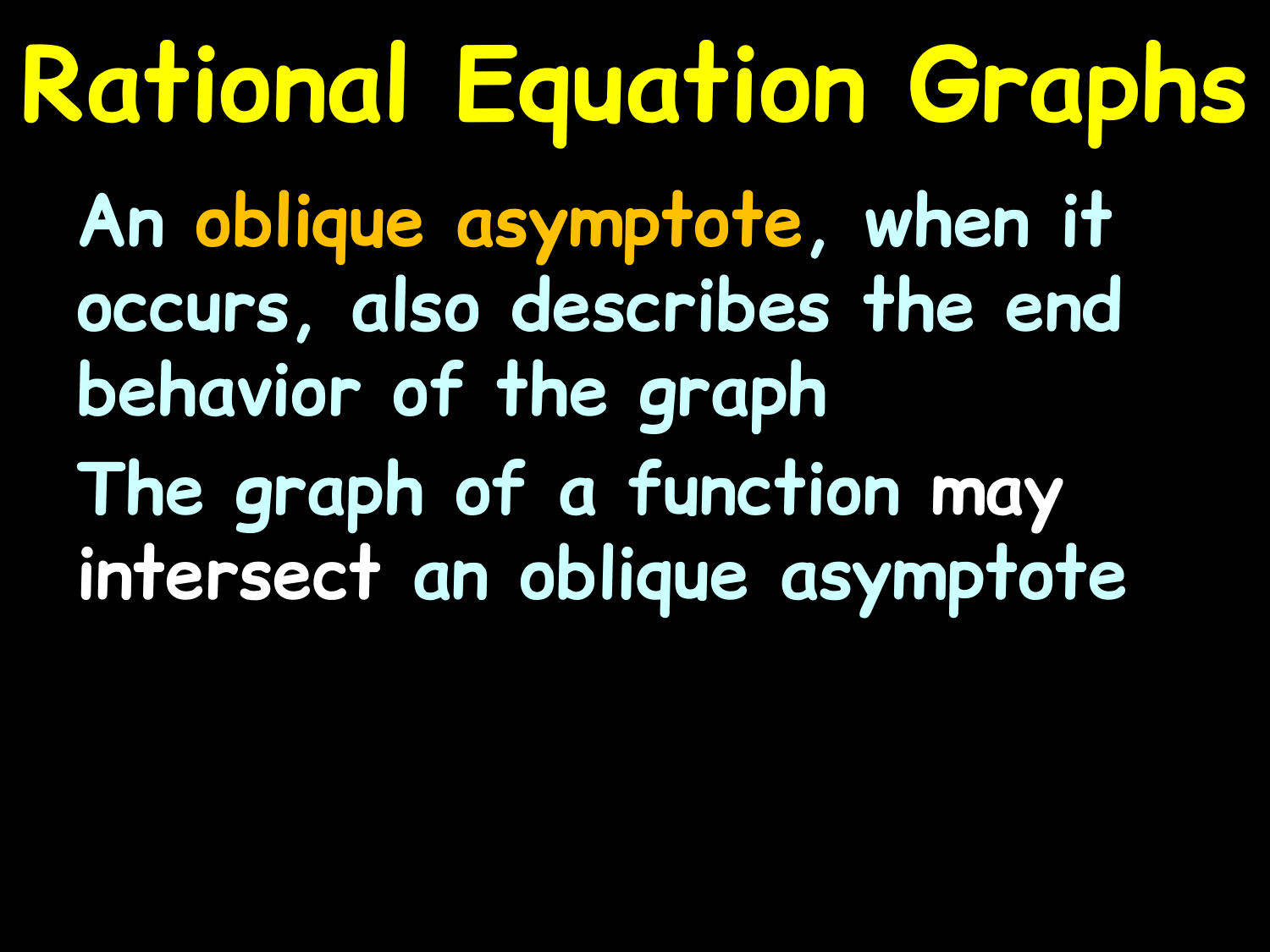

# Rational Equation Graphs
An oblique asymptote, when it occurs, also describes the end behavior of the graph
The graph of a function may intersect an oblique asymptote